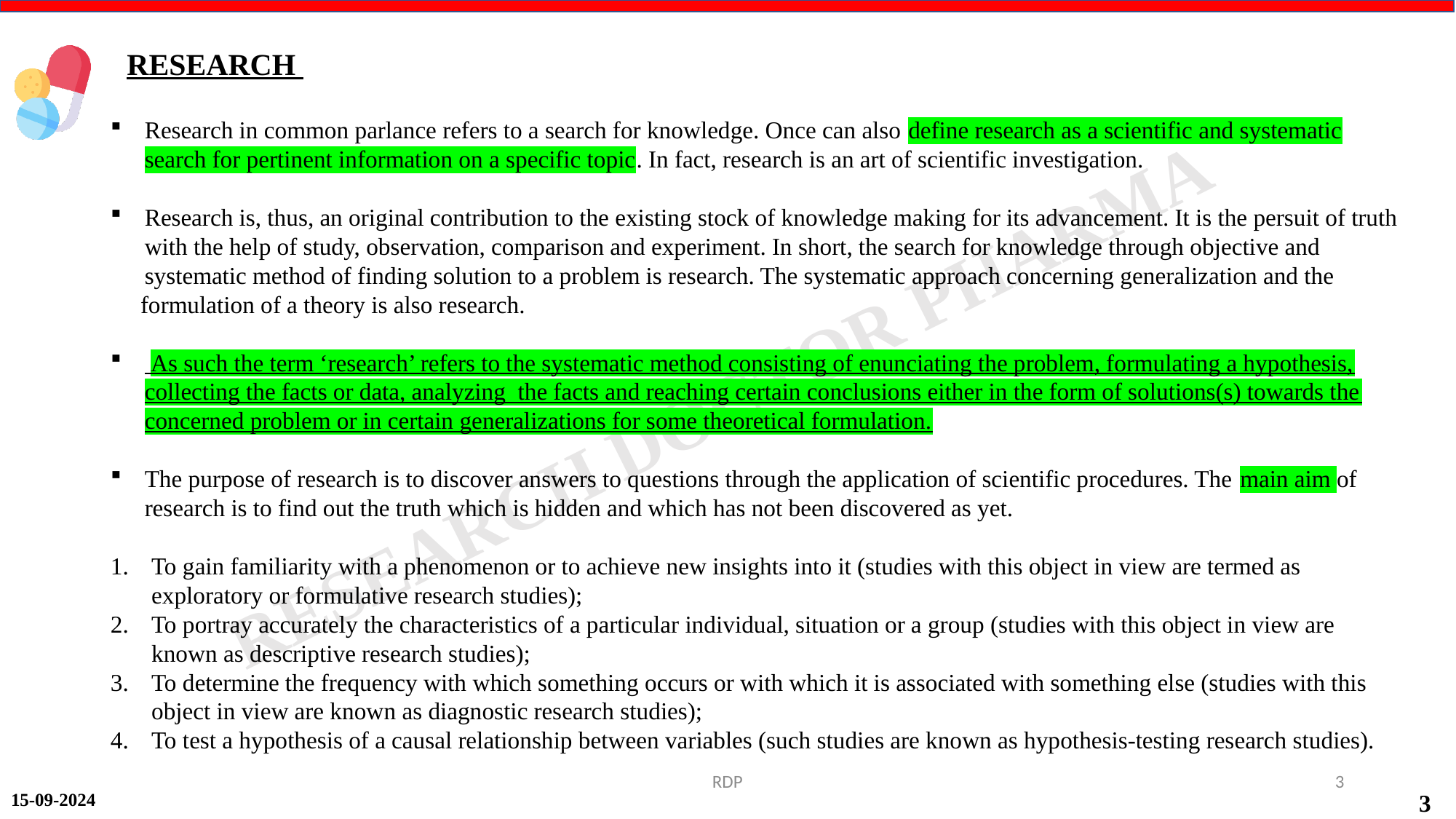

RESEARCH
Research in common parlance refers to a search for knowledge. Once can also define research as a scientific and systematic search for pertinent information on a specific topic. In fact, research is an art of scientific investigation.

Research is, thus, an original contribution to the existing stock of knowledge making for its advancement. It is the persuit of truth with the help of study, observation, comparison and experiment. In short, the search for knowledge through objective and systematic method of finding solution to a problem is research. The systematic approach concerning generalization and the
     formulation of a theory is also research.

 As such the term ‘research’ refers to the systematic method consisting of enunciating the problem, formulating a hypothesis, collecting the facts or data, analyzing  the facts and reaching certain conclusions either in the form of solutions(s) towards the concerned problem or in certain generalizations for some theoretical formulation.

The purpose of research is to discover answers to questions through the application of scientific procedures. The main aim of research is to find out the truth which is hidden and which has not been discovered as yet.

To gain familiarity with a phenomenon or to achieve new insights into it (studies with this object in view are termed as exploratory or formulative research studies);
To portray accurately the characteristics of a particular individual, situation or a group (studies with this object in view are known as descriptive research studies);
To determine the frequency with which something occurs or with which it is associated with something else (studies with this object in view are known as diagnostic research studies);
To test a hypothesis of a causal relationship between variables (such studies are known as hypothesis-testing research studies).

RDP
3
15-09-2024
3